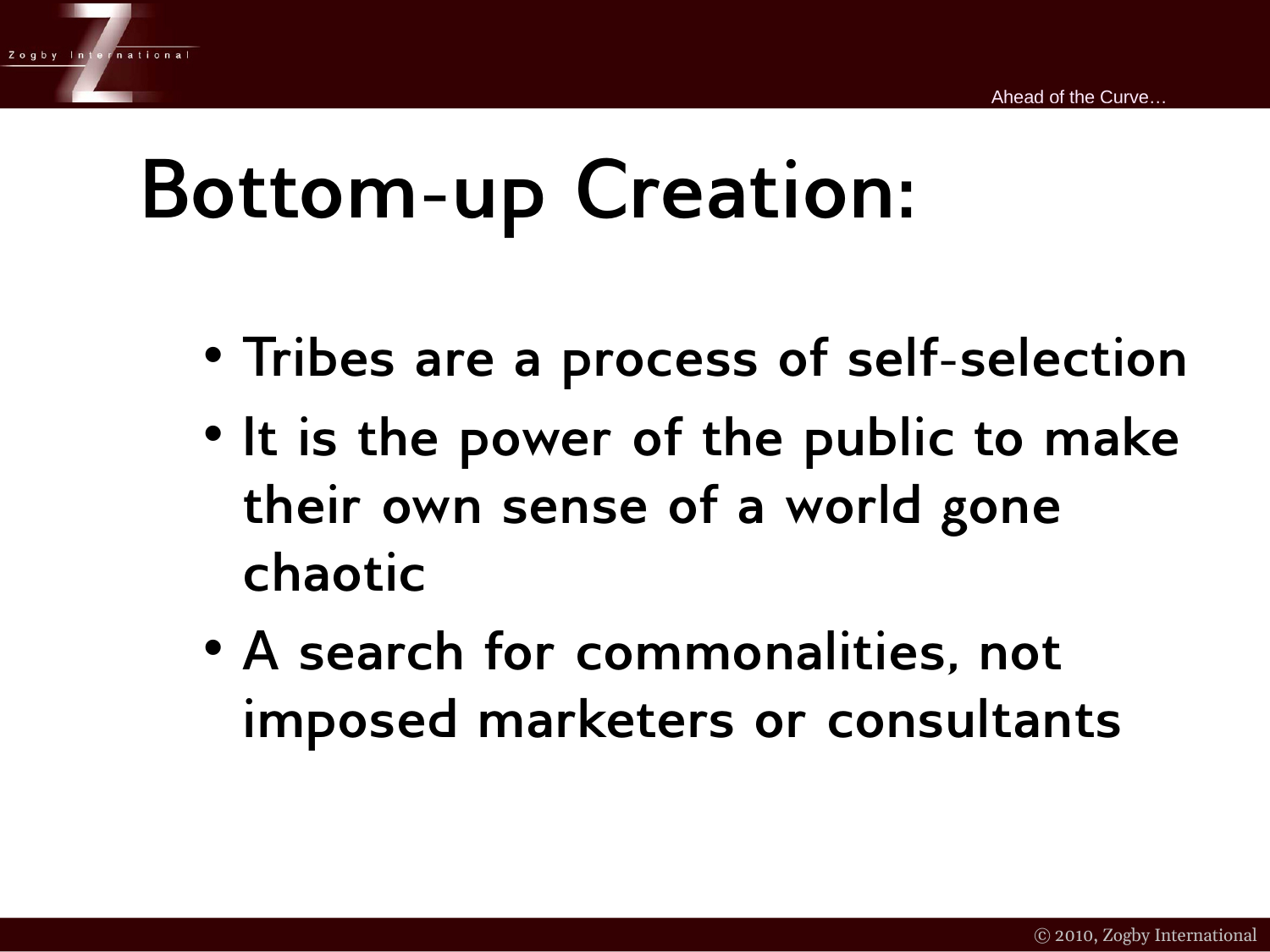

Bottom-up Creation:

Tribes are a process of self-selection
It is the power of the public to make their own sense of a world gone chaotic
A search for commonalities, not imposed marketers or consultants